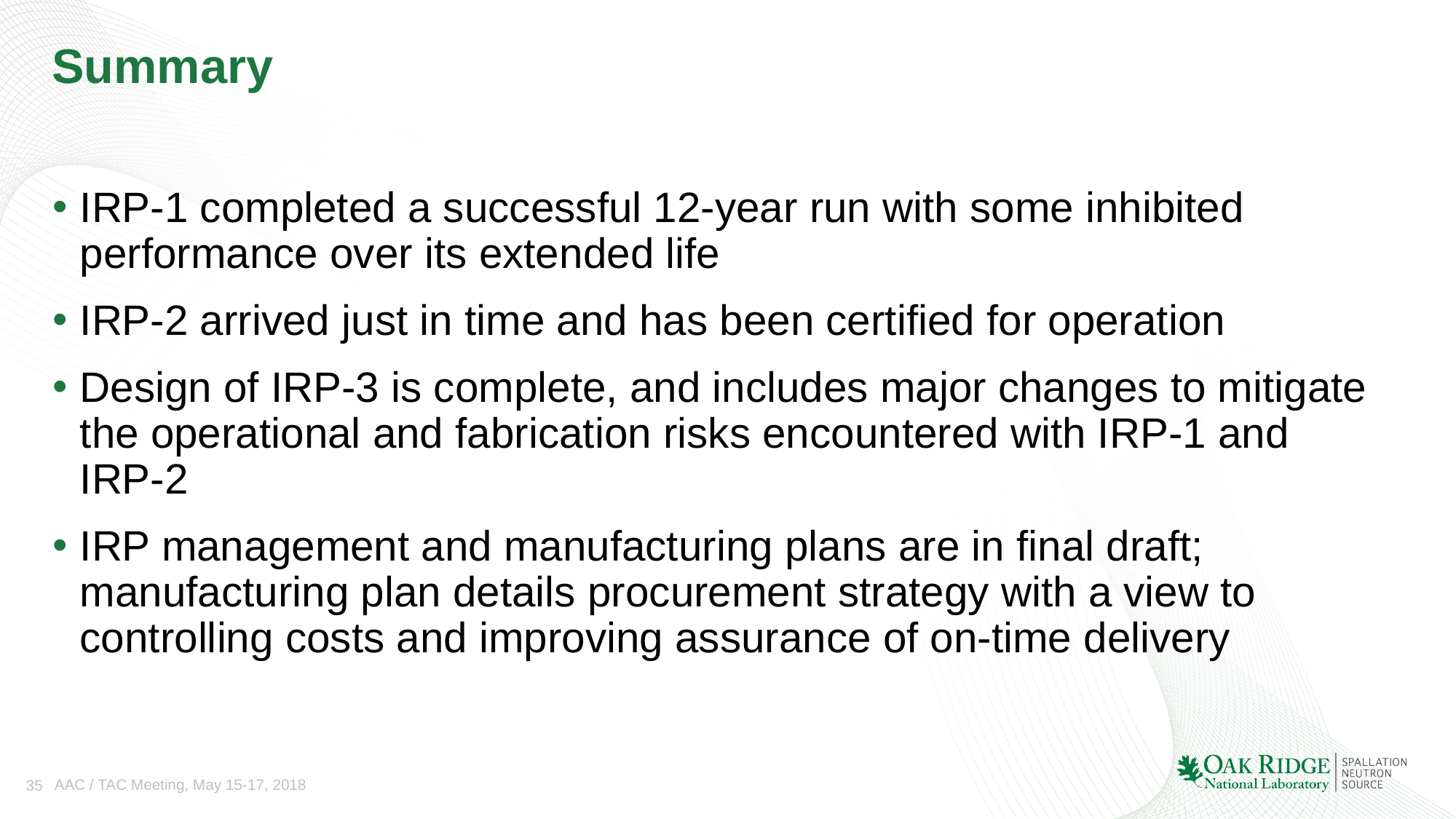

# Summary
IRP-1 completed a successful 12-year run with some inhibited performance over its extended life
IRP-2 arrived just in time and has been certified for operation
Design of IRP-3 is complete, and includes major changes to mitigate the operational and fabrication risks encountered with IRP-1 and  IRP-2
IRP management and manufacturing plans are in final draft; manufacturing plan details procurement strategy with a view to controlling costs and improving assurance of on-time delivery